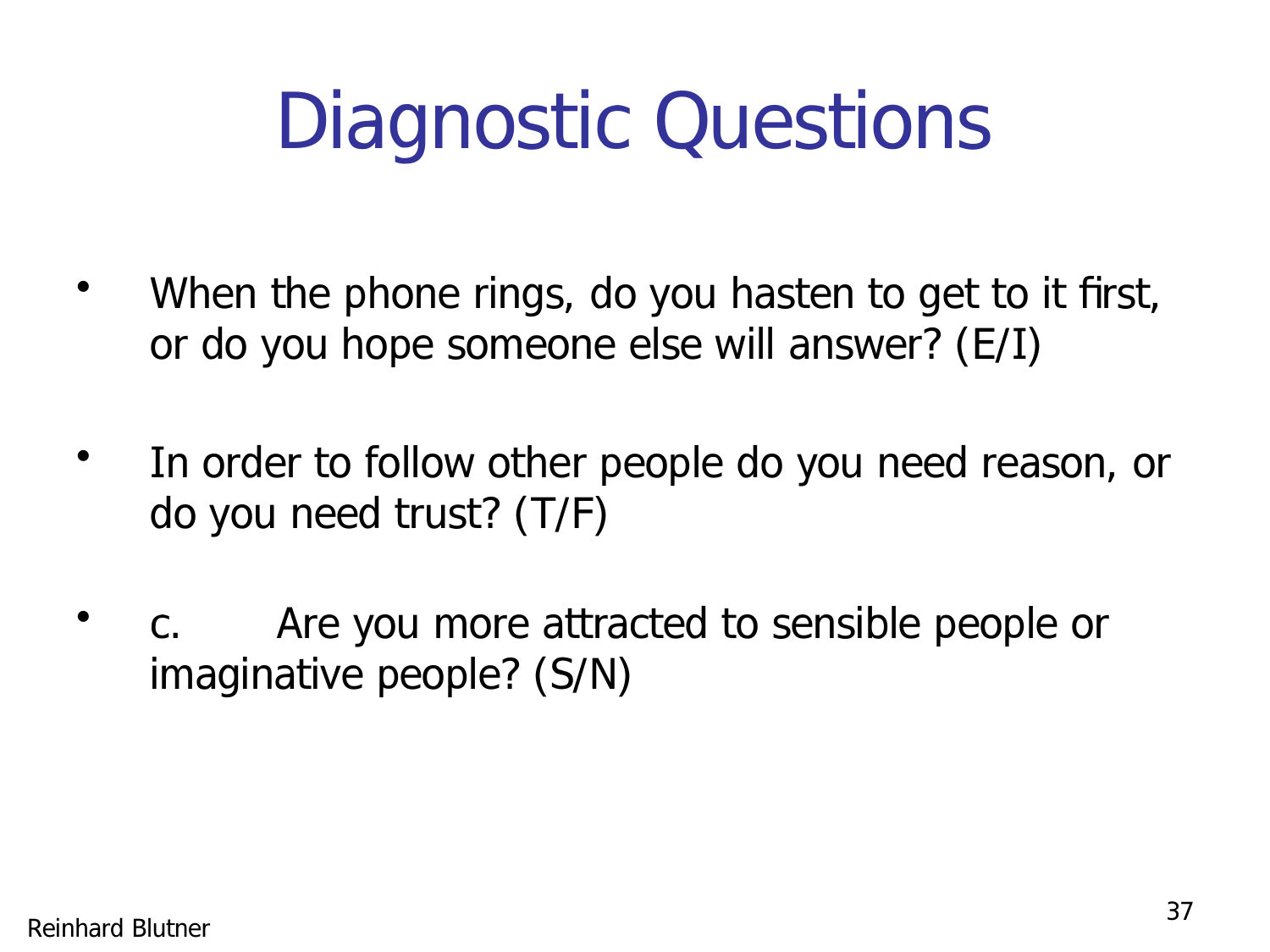

# Diagnostic Questions
When the phone rings, do you hasten to get to it first, or do you hope someone else will answer? (E/I)

In order to follow other people do you need reason, or do you need trust? (T/F)
c.	Are you more attracted to sensible people or imaginative people? (S/N)
37
Reinhard Blutner